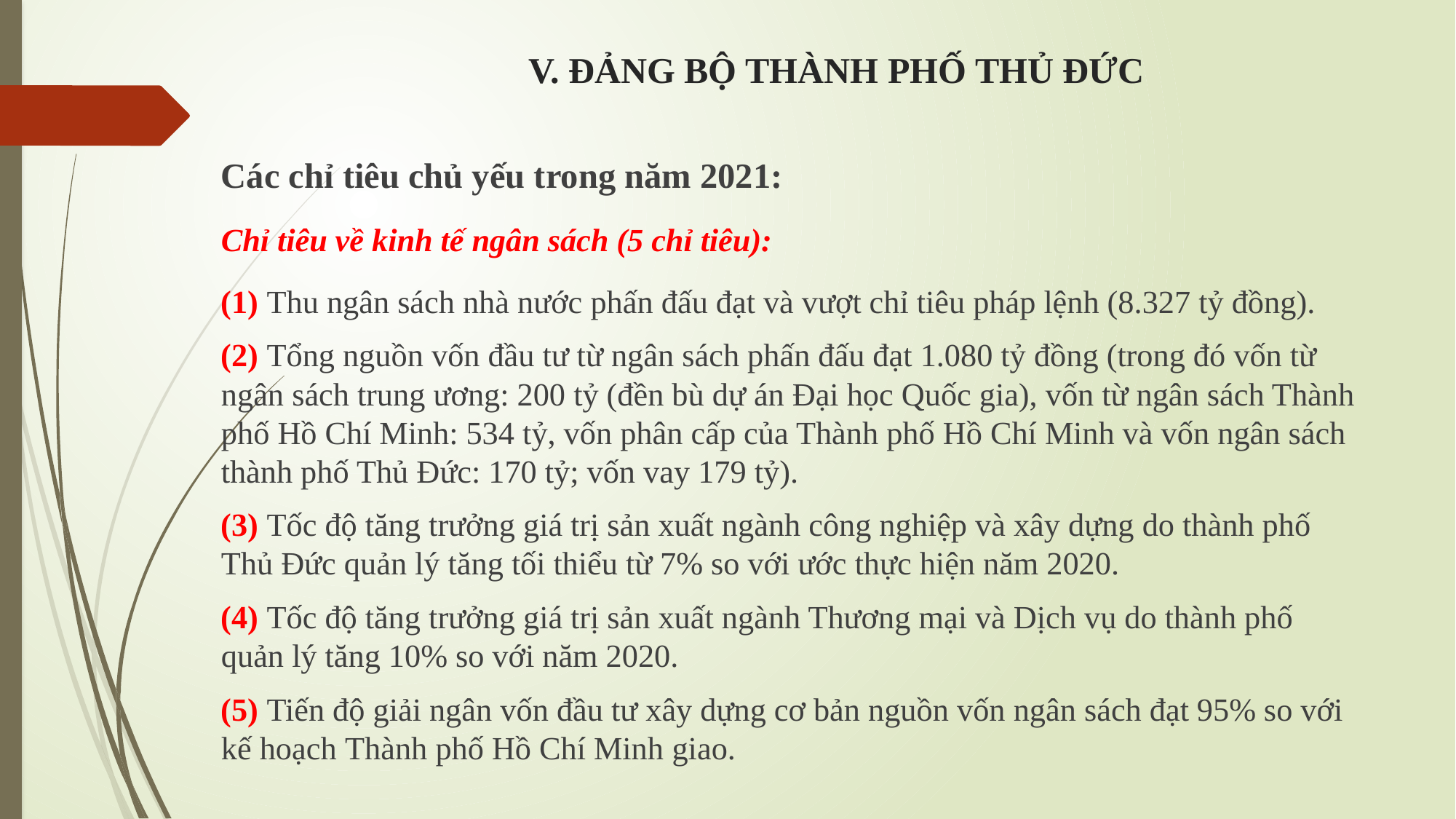

# V. ĐẢNG BỘ THÀNH PHỐ THỦ ĐỨC
Các chỉ tiêu chủ yếu trong năm 2021:
Chỉ tiêu về kinh tế ngân sách (5 chỉ tiêu):
(1) Thu ngân sách nhà nước phấn đấu đạt và vượt chỉ tiêu pháp lệnh (8.327 tỷ đồng).
(2) Tổng nguồn vốn đầu tư từ ngân sách phấn đấu đạt 1.080 tỷ đồng (trong đó vốn từ ngân sách trung ương: 200 tỷ (đền bù dự án Đại học Quốc gia), vốn từ ngân sách Thành phố Hồ Chí Minh: 534 tỷ, vốn phân cấp của Thành phố Hồ Chí Minh và vốn ngân sách thành phố Thủ Đức: 170 tỷ; vốn vay 179 tỷ).
(3) Tốc độ tăng trưởng giá trị sản xuất ngành công nghiệp và xây dựng do thành phố Thủ Đức quản lý tăng tối thiểu từ 7% so với ước thực hiện năm 2020.
(4) Tốc độ tăng trưởng giá trị sản xuất ngành Thương mại và Dịch vụ do thành phố quản lý tăng 10% so với năm 2020.
(5) Tiến độ giải ngân vốn đầu tư xây dựng cơ bản nguồn vốn ngân sách đạt 95% so với kế hoạch Thành phố Hồ Chí Minh giao.